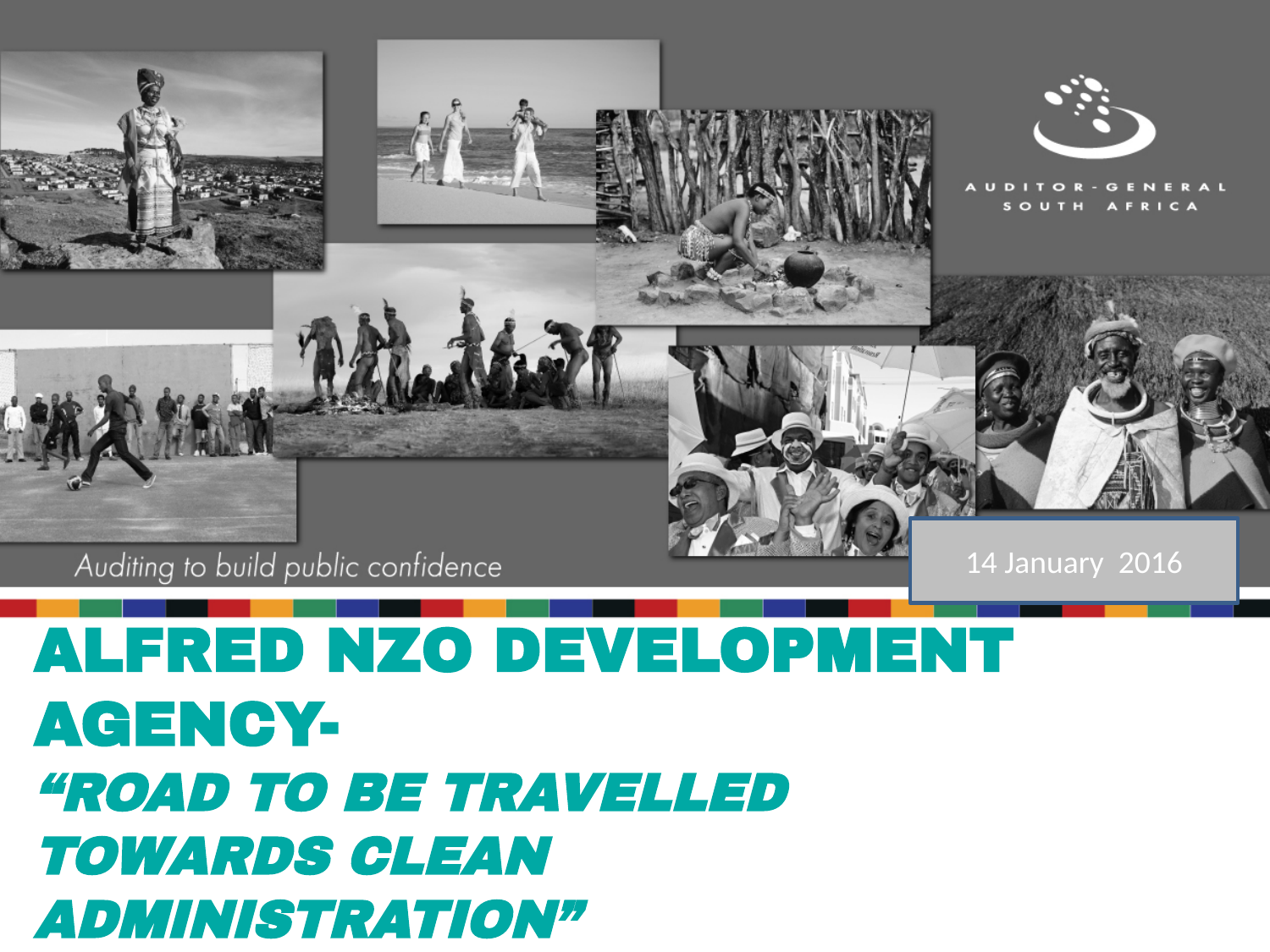

14 January  2016
ALFRED NZO DEVELOPMENT AGENCY-
“ROAD TO BE TRAVELLED TOWARDS CLEAN ADMINISTRATION”